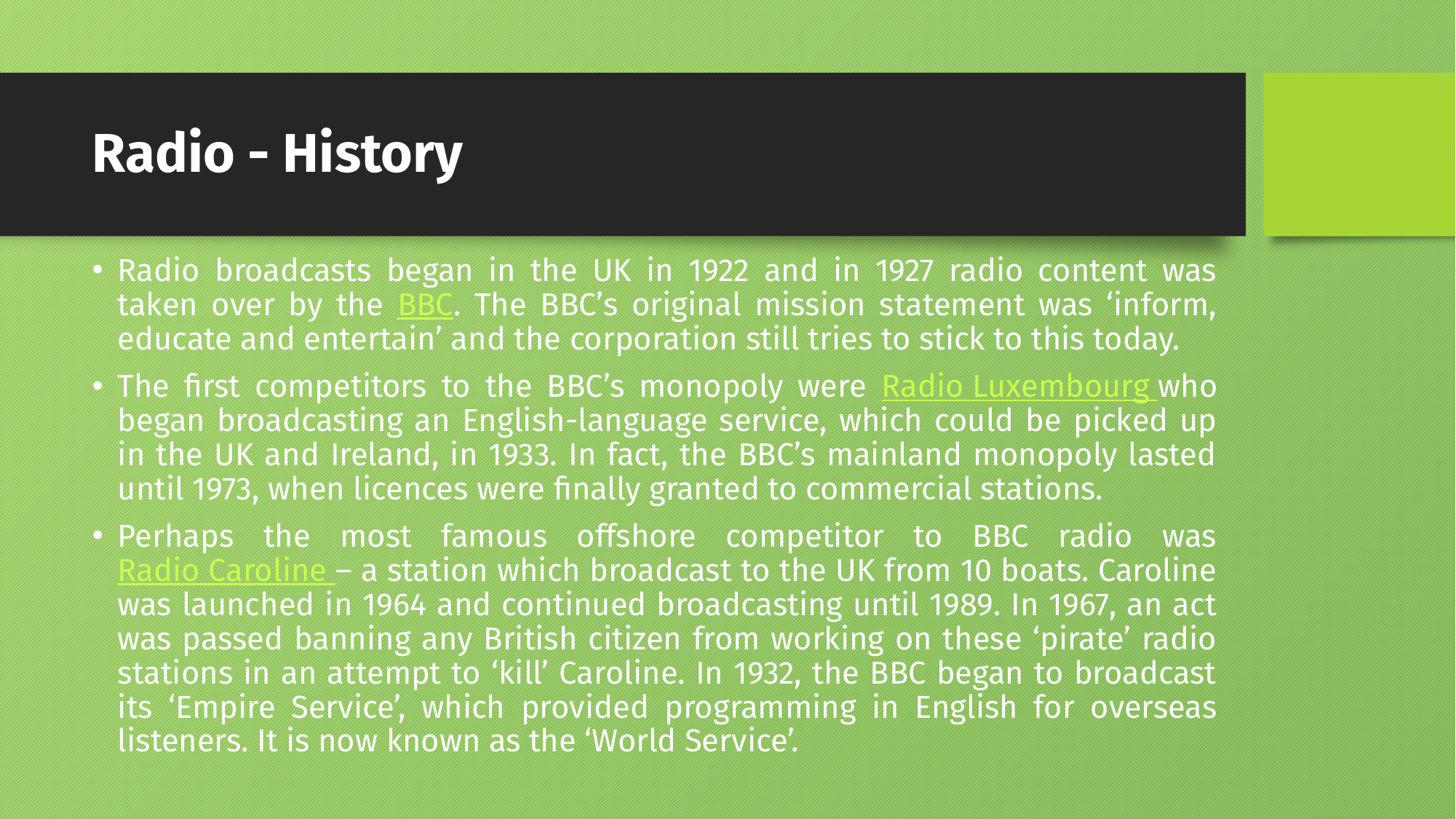

# Radio - History
Radio broadcasts began in the UK in 1922 and in 1927 radio content was taken over by the BBC. The BBC’s original mission statement was ‘inform, educate and entertain’ and the corporation still tries to stick to this today.
The first competitors to the BBC’s monopoly were Radio Luxembourg who began broadcasting an English-language service, which could be picked up in the UK and Ireland, in 1933. In fact, the BBC’s mainland monopoly lasted until 1973, when licences were finally granted to commercial stations.
Perhaps the most famous offshore competitor to BBC radio was Radio Caroline – a station which broadcast to the UK from 10 boats. Caroline was launched in 1964 and continued broadcasting until 1989. In 1967, an act was passed banning any British citizen from working on these ‘pirate’ radio stations in an attempt to ‘kill’ Caroline. In 1932, the BBC began to broadcast its ‘Empire Service’, which provided programming in English for overseas listeners. It is now known as the ‘World Service’.